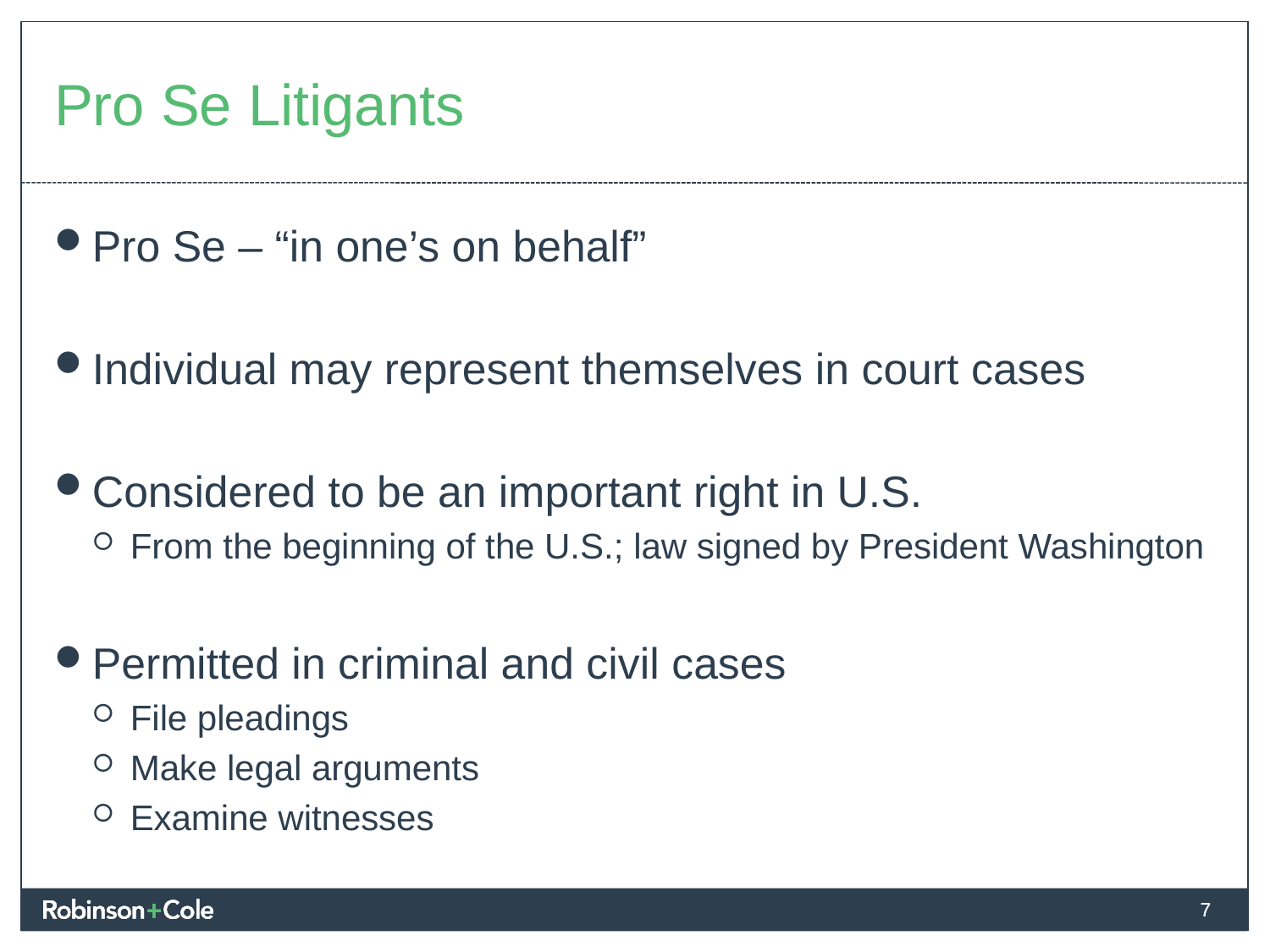

# Pro Se Litigants
Pro Se – “in one’s on behalf”

Individual may represent themselves in court cases

Considered to be an important right in U.S.
From the beginning of the U.S.; law signed by President Washington

Permitted in criminal and civil cases
File pleadings
Make legal arguments
Examine witnesses